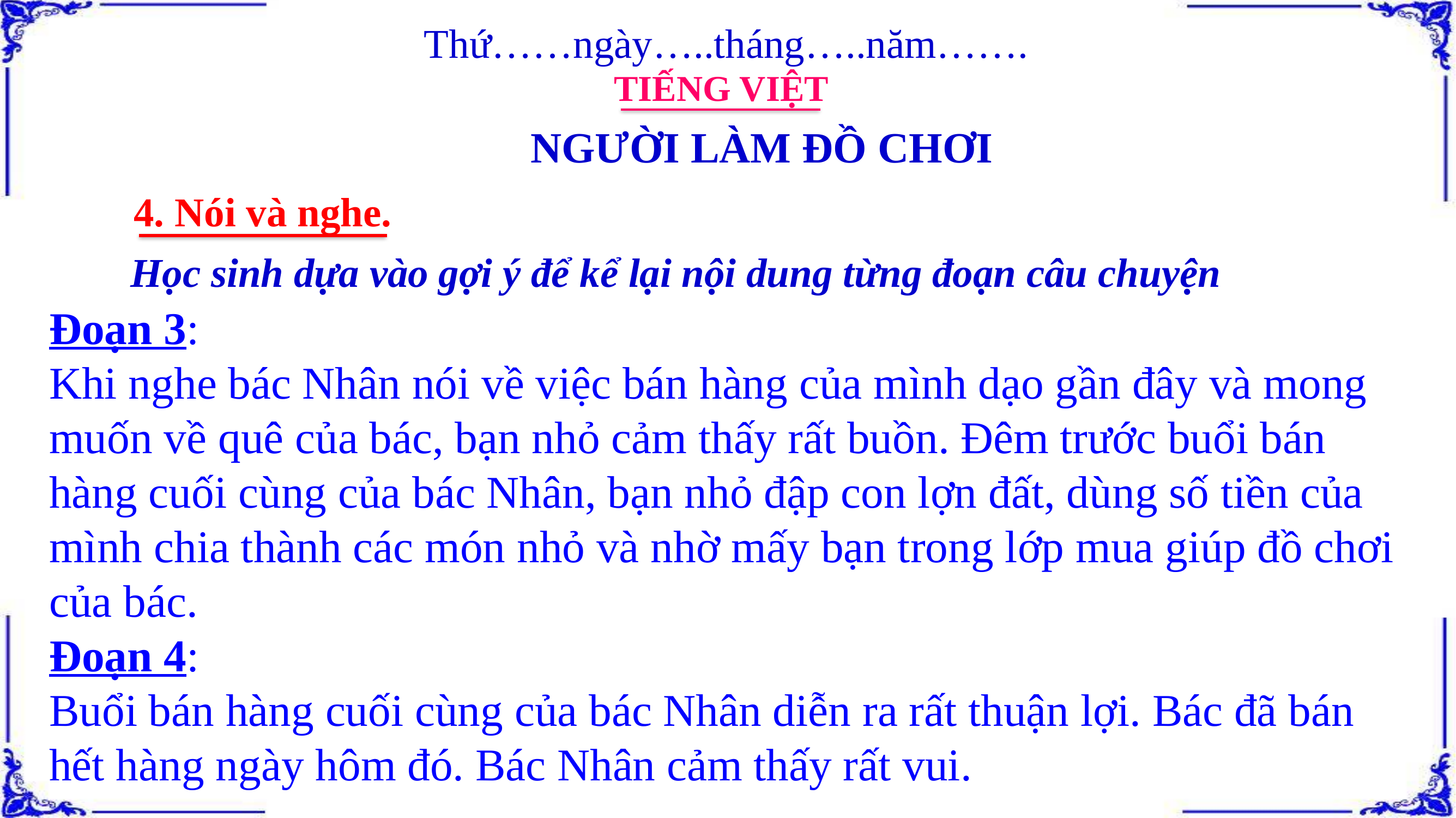

Thứ……ngày…..tháng…..năm…….
TIẾNG VIỆT
NGƯỜI LÀM ĐỒ CHƠI
4. Nói và nghe.
Học sinh dựa vào gợi ý để kể lại nội dung từng đoạn câu chuyện
Đoạn 3:
Khi nghe bác Nhân nói về việc bán hàng của mình dạo gần đây và mong muốn về quê của bác, bạn nhỏ cảm thấy rất buồn. Đêm trước buổi bán hàng cuối cùng của bác Nhân, bạn nhỏ đập con lợn đất, dùng số tiền của mình chia thành các món nhỏ và nhờ mấy bạn trong lớp mua giúp đồ chơi của bác.
Đoạn 4:
Buổi bán hàng cuối cùng của bác Nhân diễn ra rất thuận lợi. Bác đã bán hết hàng ngày hôm đó. Bác Nhân cảm thấy rất vui.